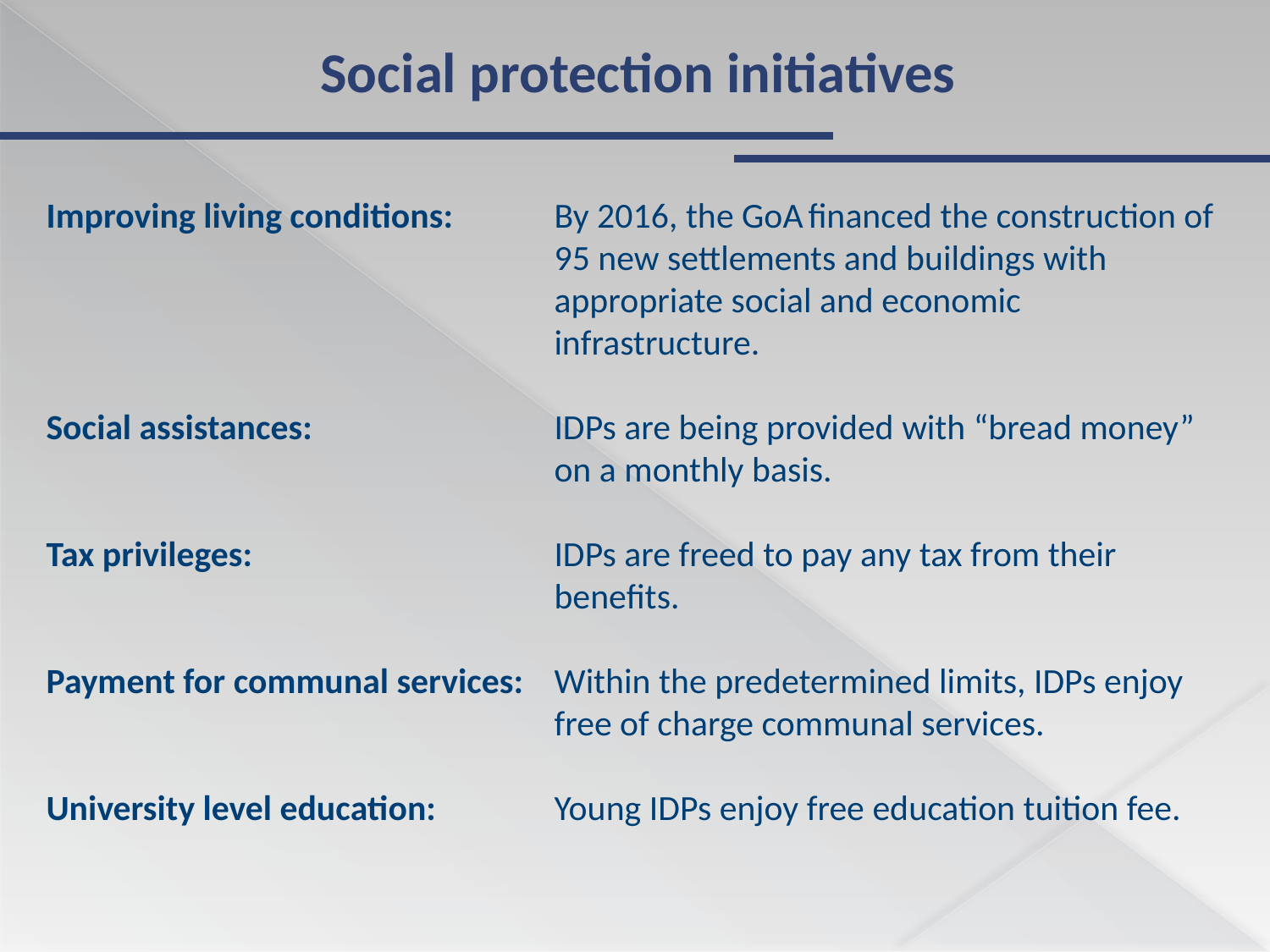

Social protection initiatives
Improving living conditions: 	By 2016, the GoA	financed the construction of 				95 new settlements and buildings with 					appropriate social and economic 						infrastructure.

Social assistances:		IDPs are being provided with “bread money” 				on a monthly basis.

Tax privileges:			IDPs are freed to pay any tax from their 					benefits.

Payment for communal services:	Within the predetermined limits, IDPs enjoy 				free of charge communal services.

University level education:	Young IDPs enjoy free education tuition fee.